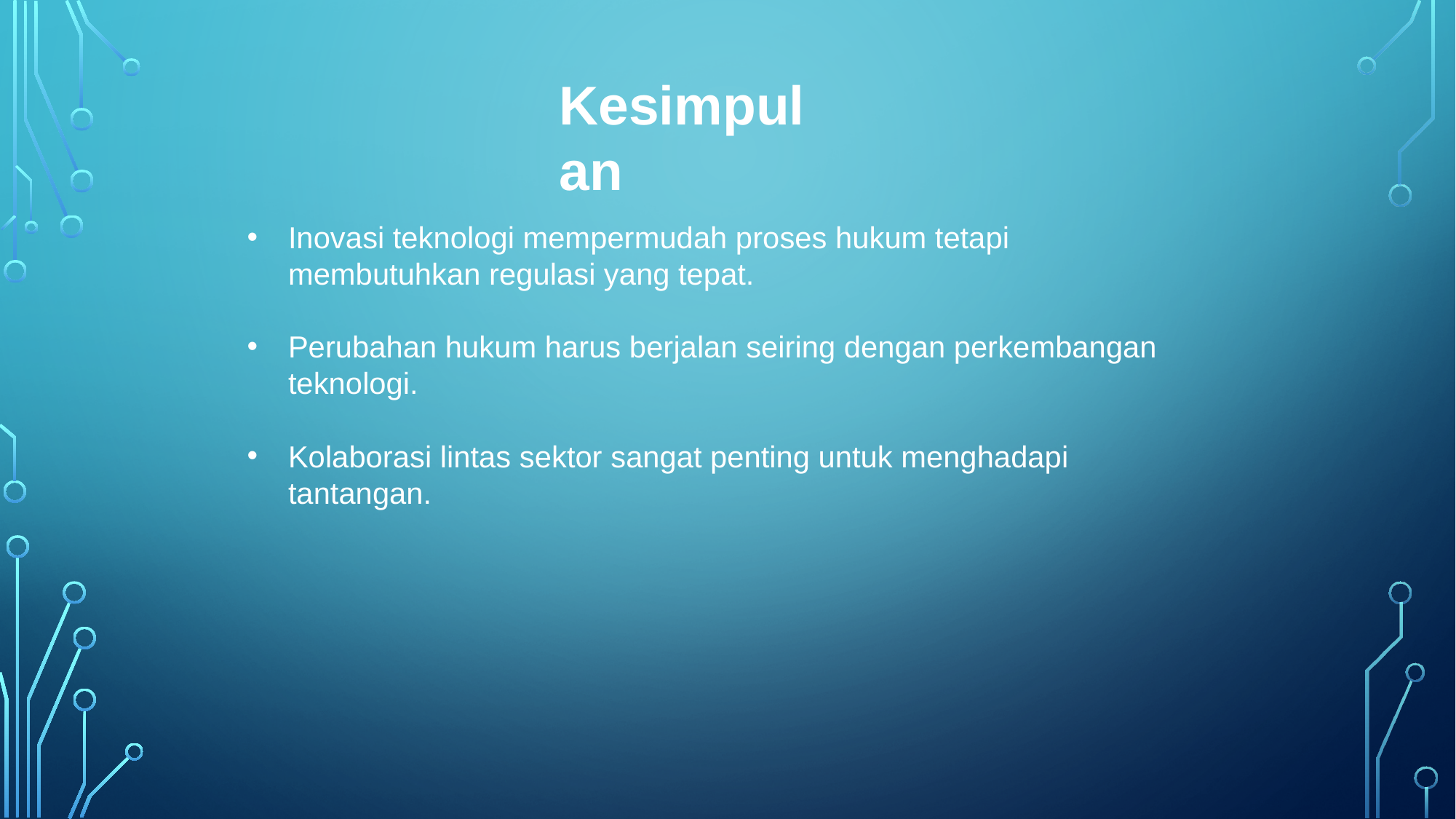

Kesimpulan
Inovasi teknologi mempermudah proses hukum tetapi membutuhkan regulasi yang tepat.

Perubahan hukum harus berjalan seiring dengan perkembangan teknologi.

Kolaborasi lintas sektor sangat penting untuk menghadapi tantangan.